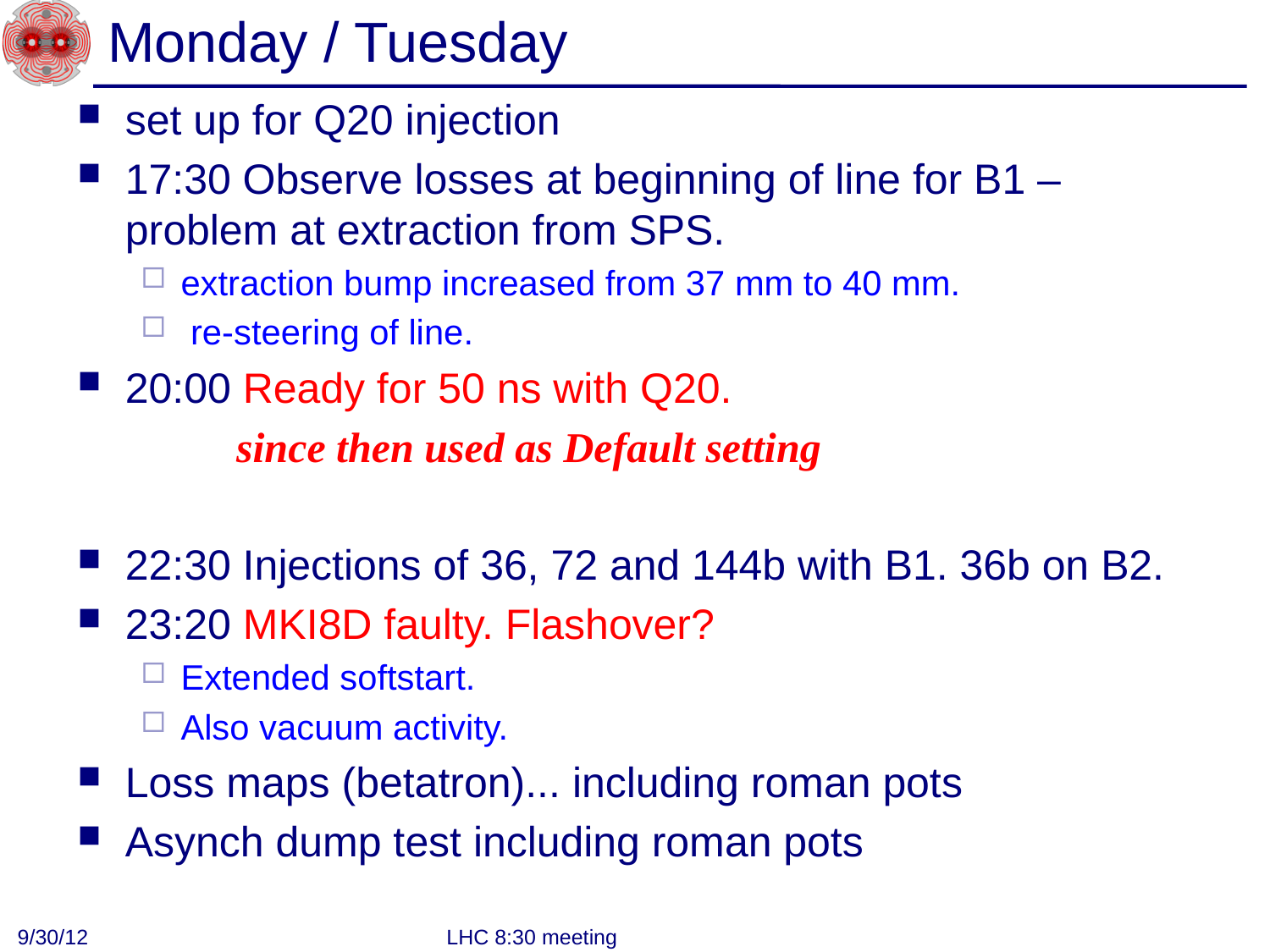

# Monday / Tuesday
set up for Q20 injection
17:30 Observe losses at beginning of line for B1 – problem at extraction from SPS.
extraction bump increased from 37 mm to 40 mm.
 re-steering of line.
20:00 Ready for 50 ns with Q20.
               since then used as Default setting

22:30 Injections of 36, 72 and 144b with B1. 36b on B2.
23:20 MKI8D faulty. Flashover?
Extended softstart.
Also vacuum activity.
Loss maps (betatron)... including roman pots
Asynch dump test including roman pots

9/30/12
LHC 8:30 meeting